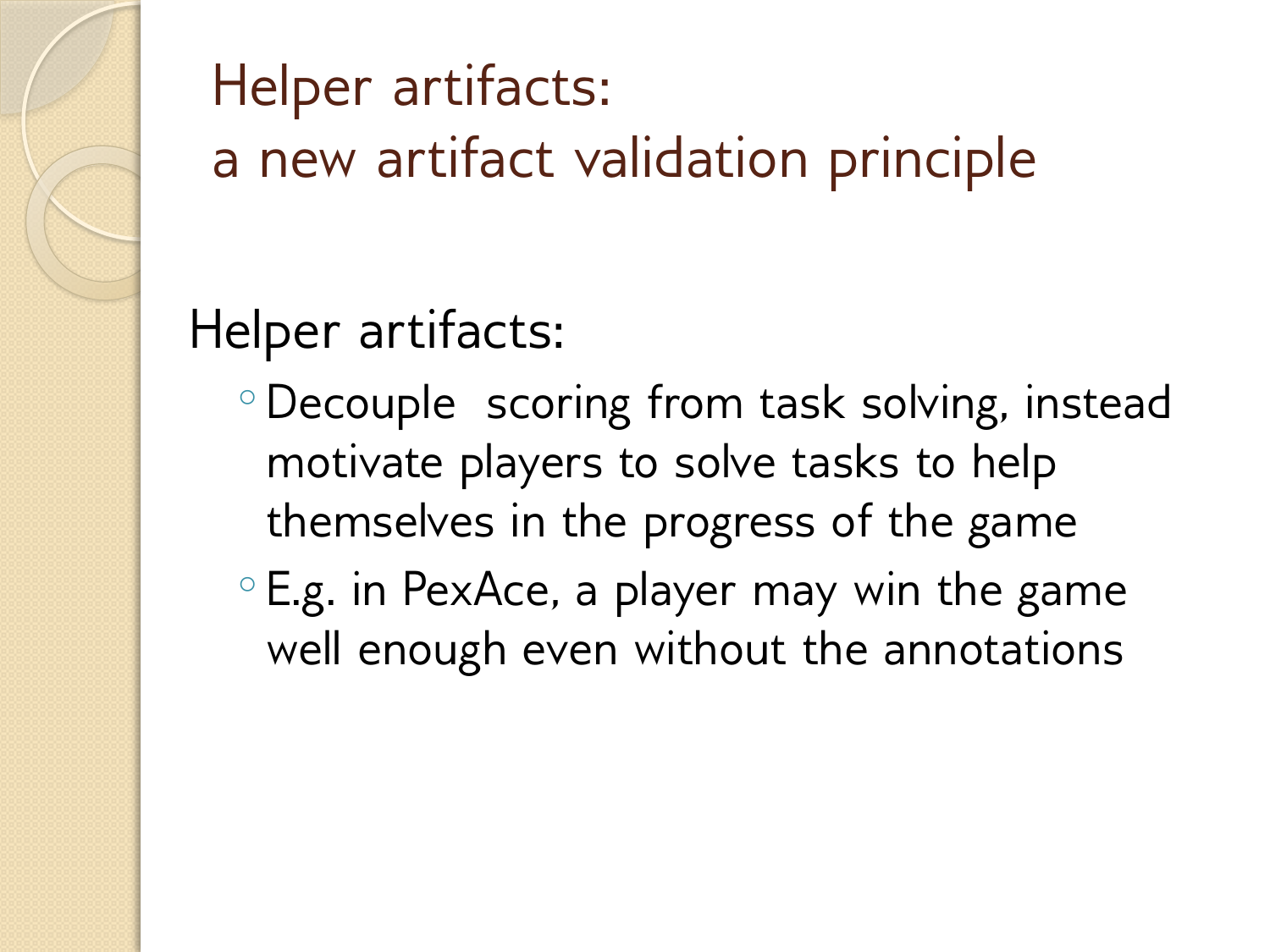

# Helper artifacts: a new artifact validation principle

Helper artifacts:
Decouple  scoring from task solving, instead motivate players to solve tasks to help themselves in the progress of the game
E.g. in PexAce, a player may win the game well enough even without the annotations